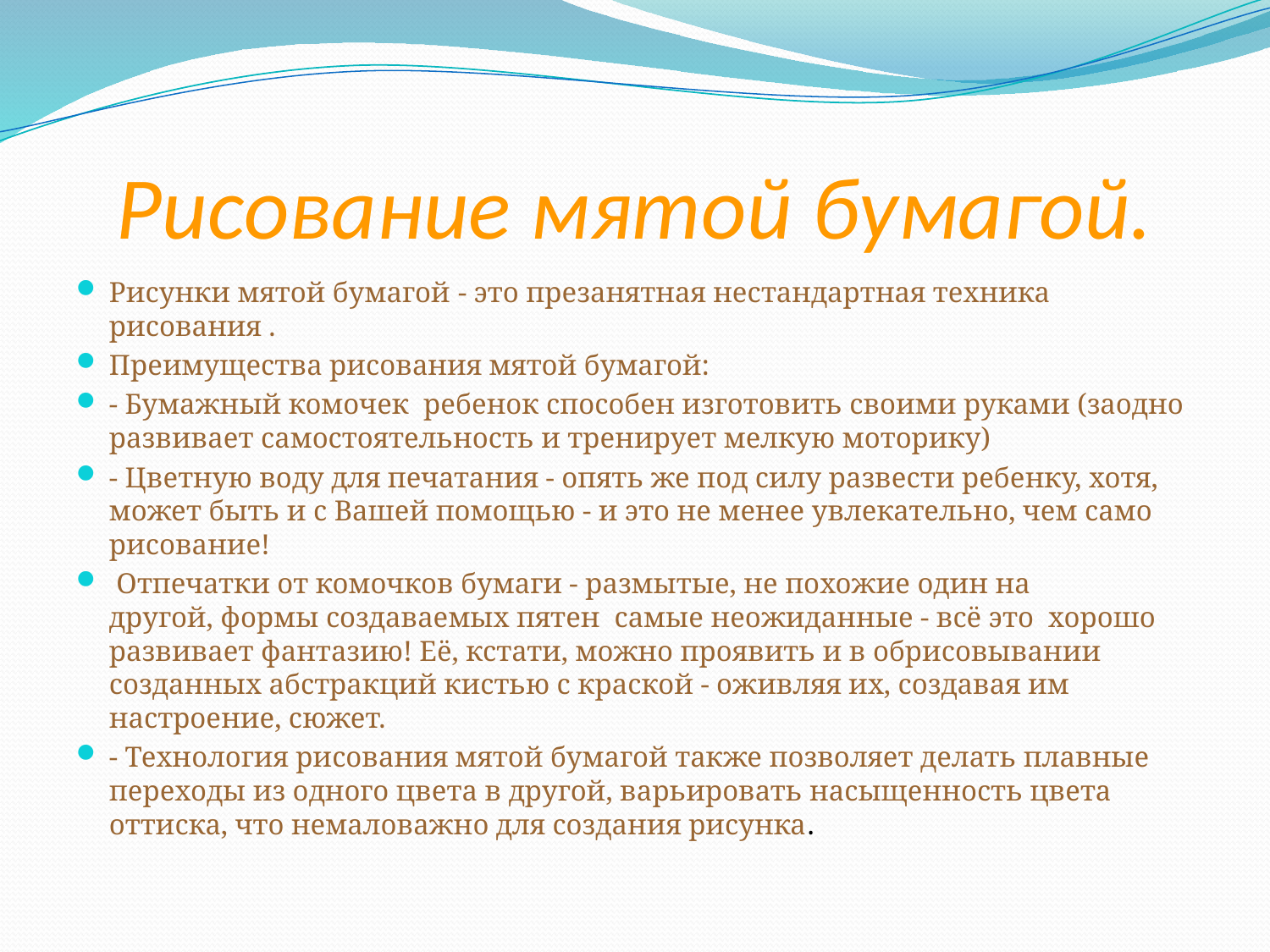

# Рисование мятой бумагой.
Рисунки мятой бумагой - это презанятная нестандартная техника рисования .
Преимущества рисования мятой бумагой:
- Бумажный комочек  ребенок способен изготовить своими руками (заодно развивает самостоятельность и тренирует мелкую моторику)
- Цветную воду для печатания - опять же под силу развести ребенку, хотя, может быть и с Вашей помощью - и это не менее увлекательно, чем само рисование!
 Отпечатки от комочков бумаги - размытые, не похожие один на другой, формы создаваемых пятен  самые неожиданные - всё это  хорошо развивает фантазию! Её, кстати, можно проявить и в обрисовывании созданных абстракций кистью с краской - оживляя их, создавая им настроение, сюжет.
- Технология рисования мятой бумагой также позволяет делать плавные переходы из одного цвета в другой, варьировать насыщенность цвета оттиска, что немаловажно для создания рисунка.